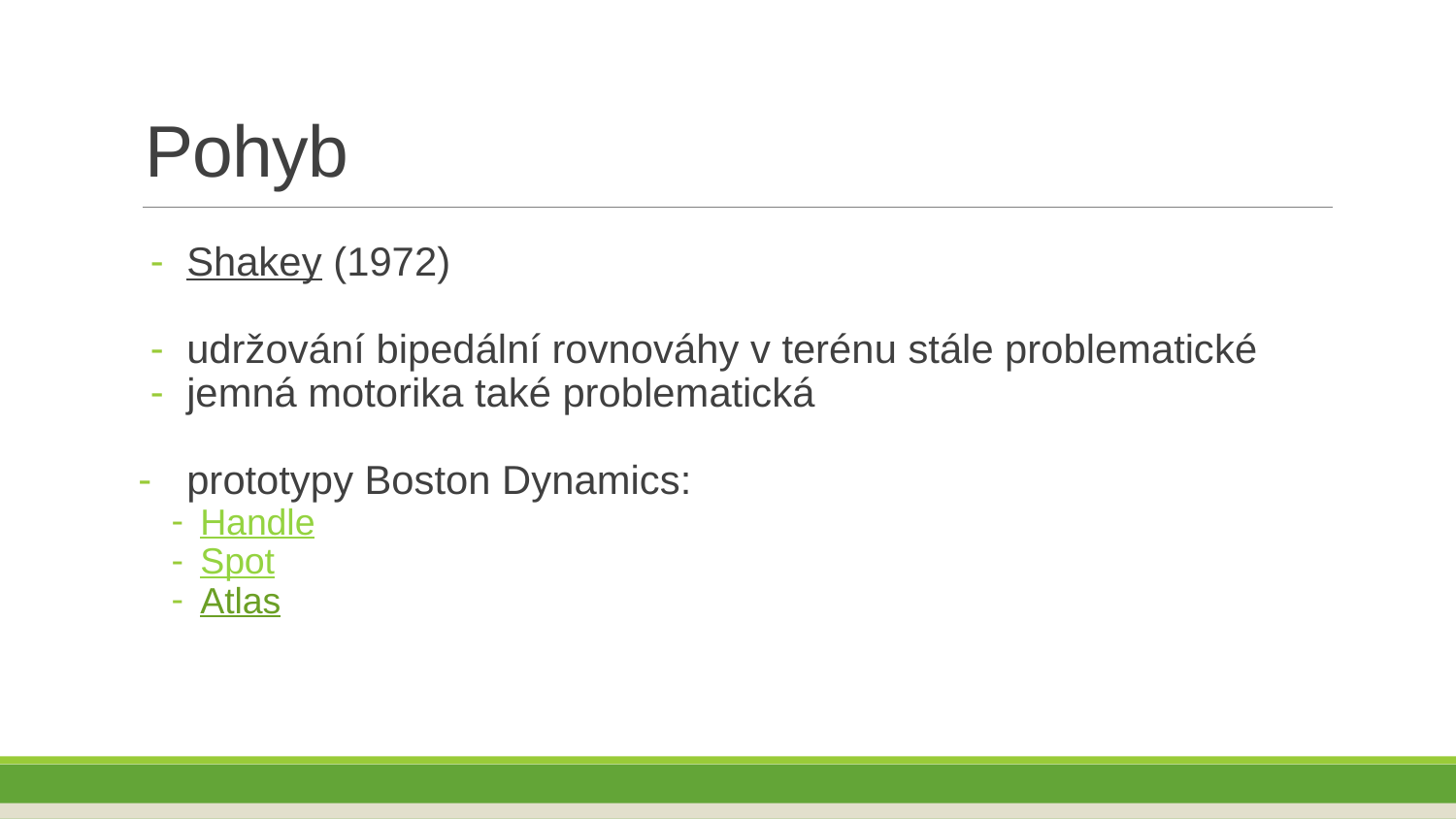

# Pohyb
Shakey (1972)

udržování bipedální rovnováhy v terénu stále problematické
jemná motorika také problematická

prototypy Boston Dynamics:
Handle
Spot
Atlas